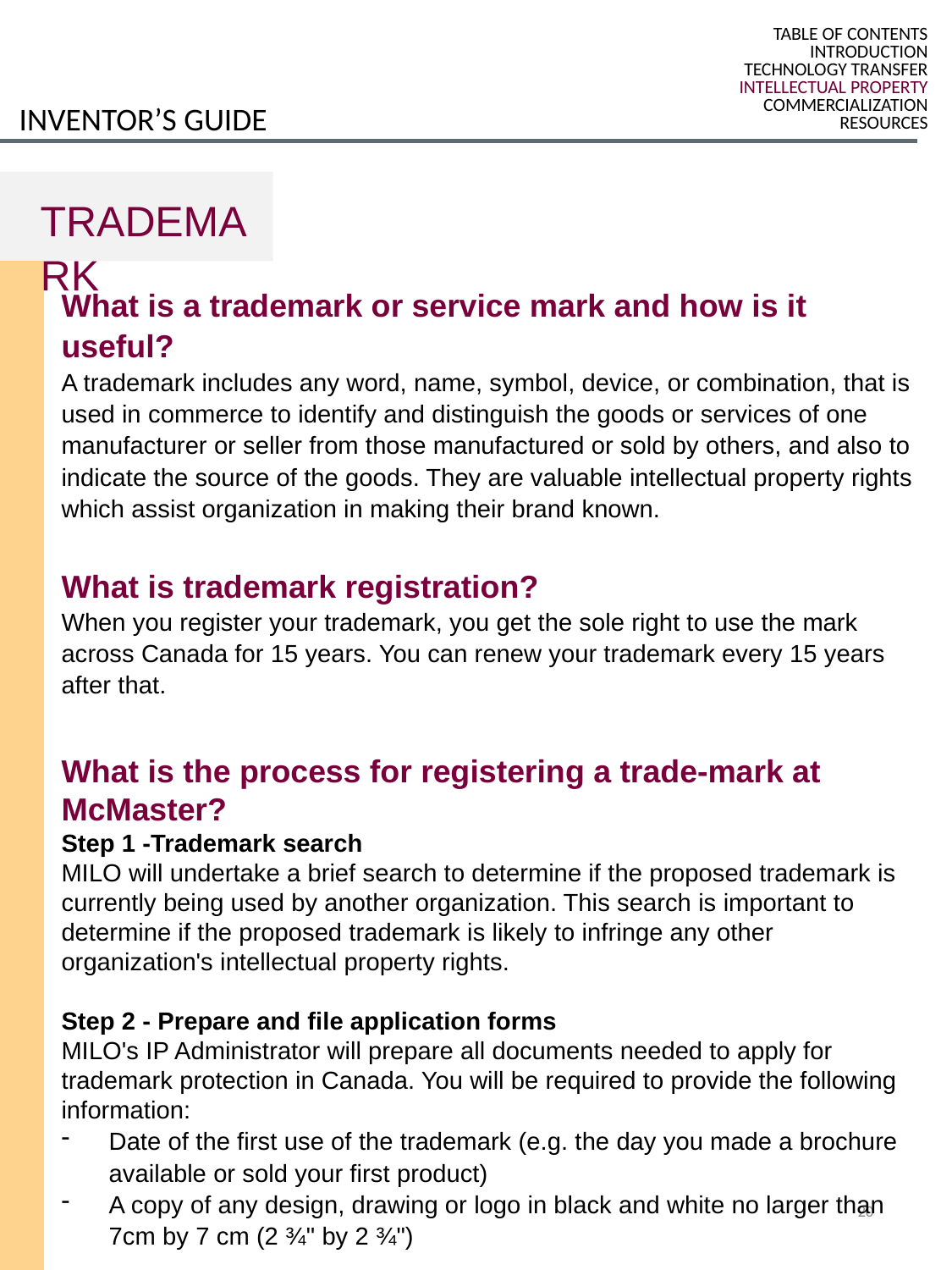

table of contents
introduction
technology transfer
intellectual property
commercialization
resources
inventor’s guide

TRADEMARK

What is a trademark or service mark and how is it useful?
A trademark includes any word, name, symbol, device, or combination, that is used in commerce to identify and distinguish the goods or services of one manufacturer or seller from those manufactured or sold by others, and also to indicate the source of the goods. They are valuable intellectual property rights which assist organization in making their brand known.
What is trademark registration?
When you register your trademark, you get the sole right to use the mark across Canada for 15 years. You can renew your trademark every 15 years after that.
What is the process for registering a trade-mark at McMaster?
Step 1 -Trademark search
MILO will undertake a brief search to determine if the proposed trademark is currently being used by another organization. This search is important to determine if the proposed trademark is likely to infringe any other organization's intellectual property rights.
Step 2 - Prepare and file application forms
MILO's IP Administrator will prepare all documents needed to apply for trademark protection in Canada. You will be required to provide the following information:
Date of the first use of the trademark (e.g. the day you made a brochure available or sold your first product)
A copy of any design, drawing or logo in black and white no larger than 7cm by 7 cm (2 ¾" by 2 ¾")

Step 3 - Review and publication by the Registrar of Trademarks
Once the application is filed, the Canadian Trademarks Office will review and publish the application in approximately six to eight months. The publication and registration certificate will then be provided to the University as proof of the protection of the trademark.

20